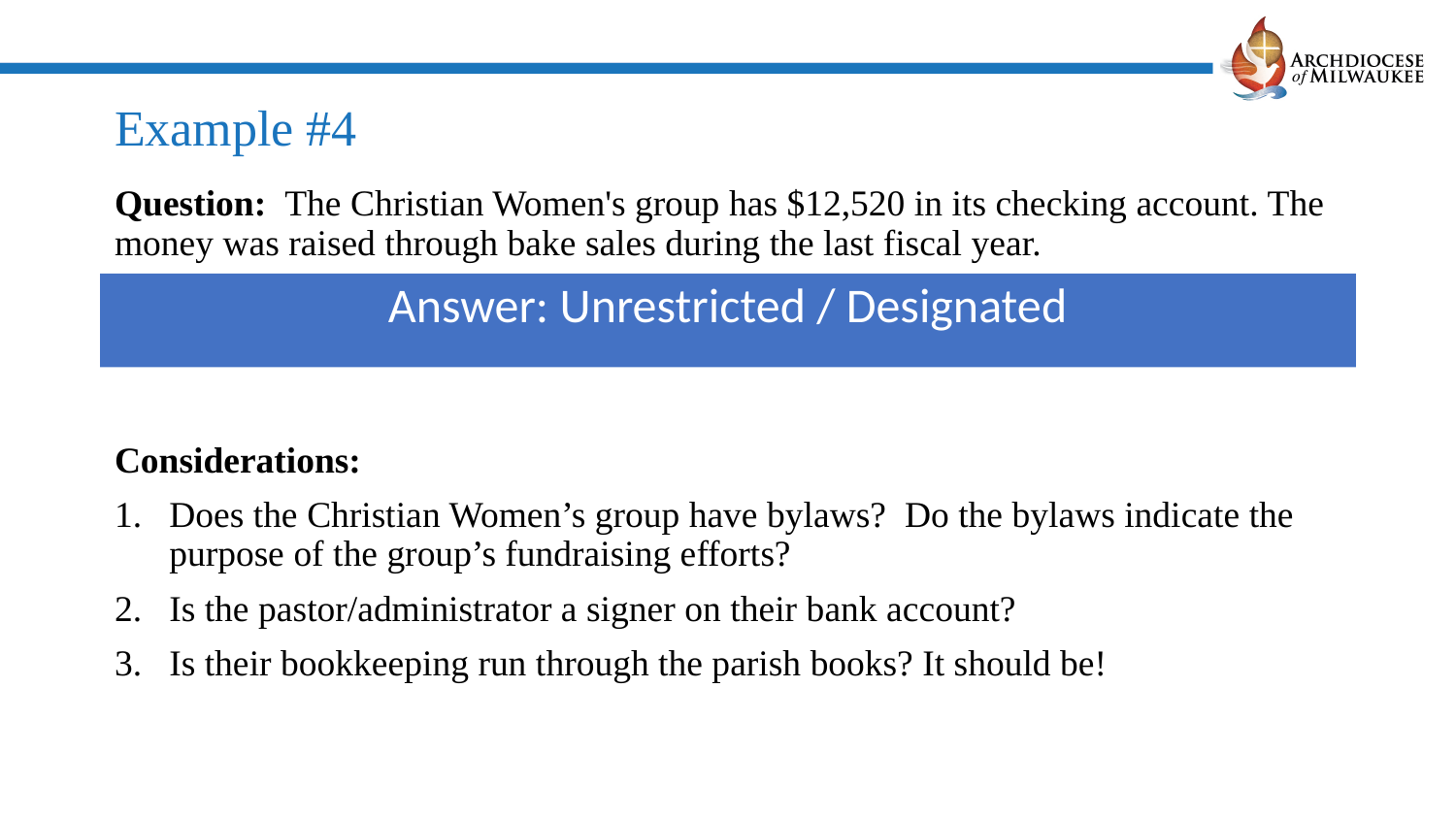

# Example #4
Question:  The Christian Women's group has $12,520 in its checking account. The money was raised through bake sales during the last fiscal year.

Considerations:
Does the Christian Women’s group have bylaws?  Do the bylaws indicate the purpose of the group’s fundraising efforts?
Is the pastor/administrator a signer on their bank account?
Is their bookkeeping run through the parish books? It should be!

Answer: Unrestricted / Designated